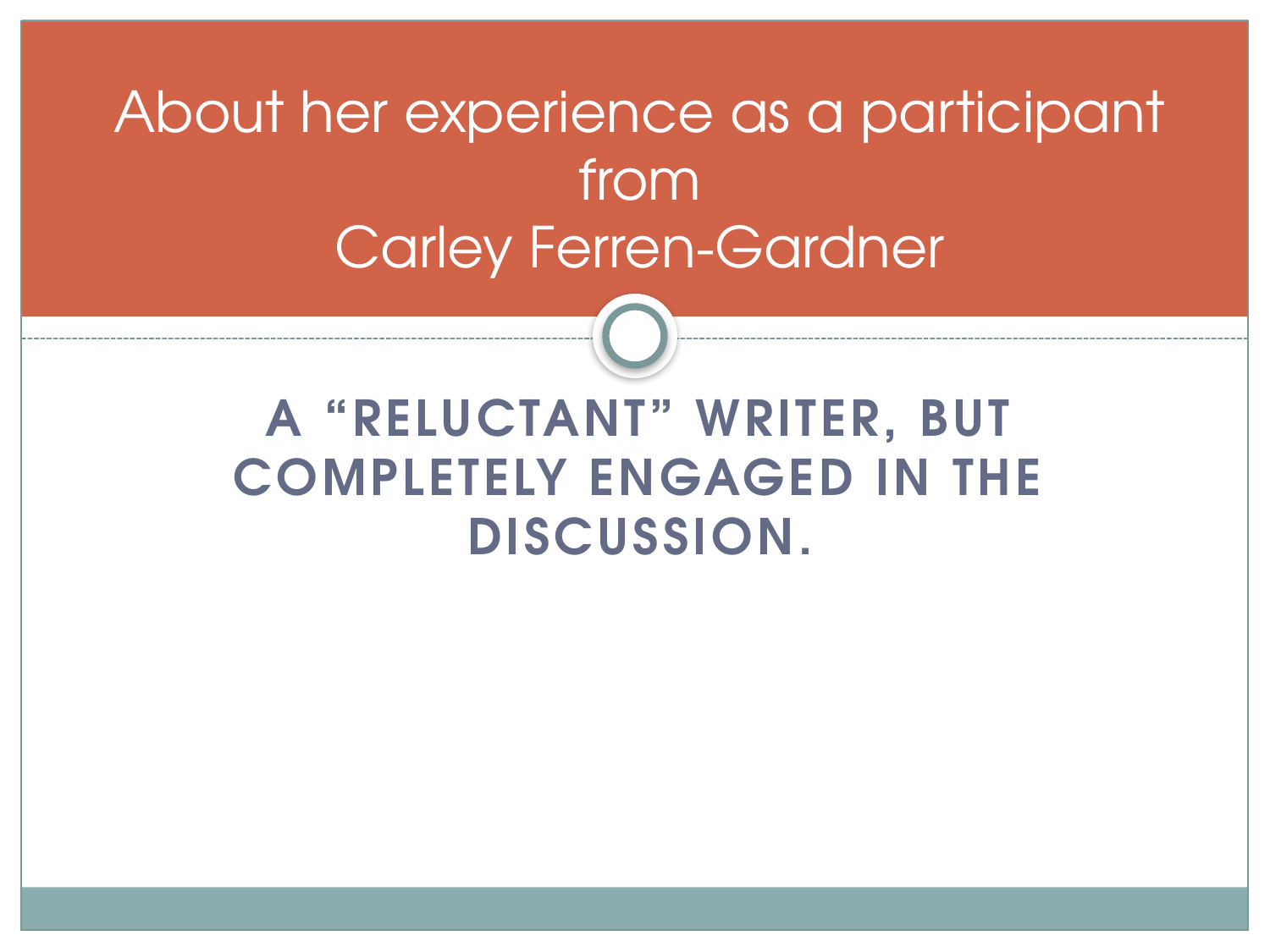

# About her experience as a participant from Carley Ferren-Gardner
A “reluctant” writer, but completely engaged in the discussion.